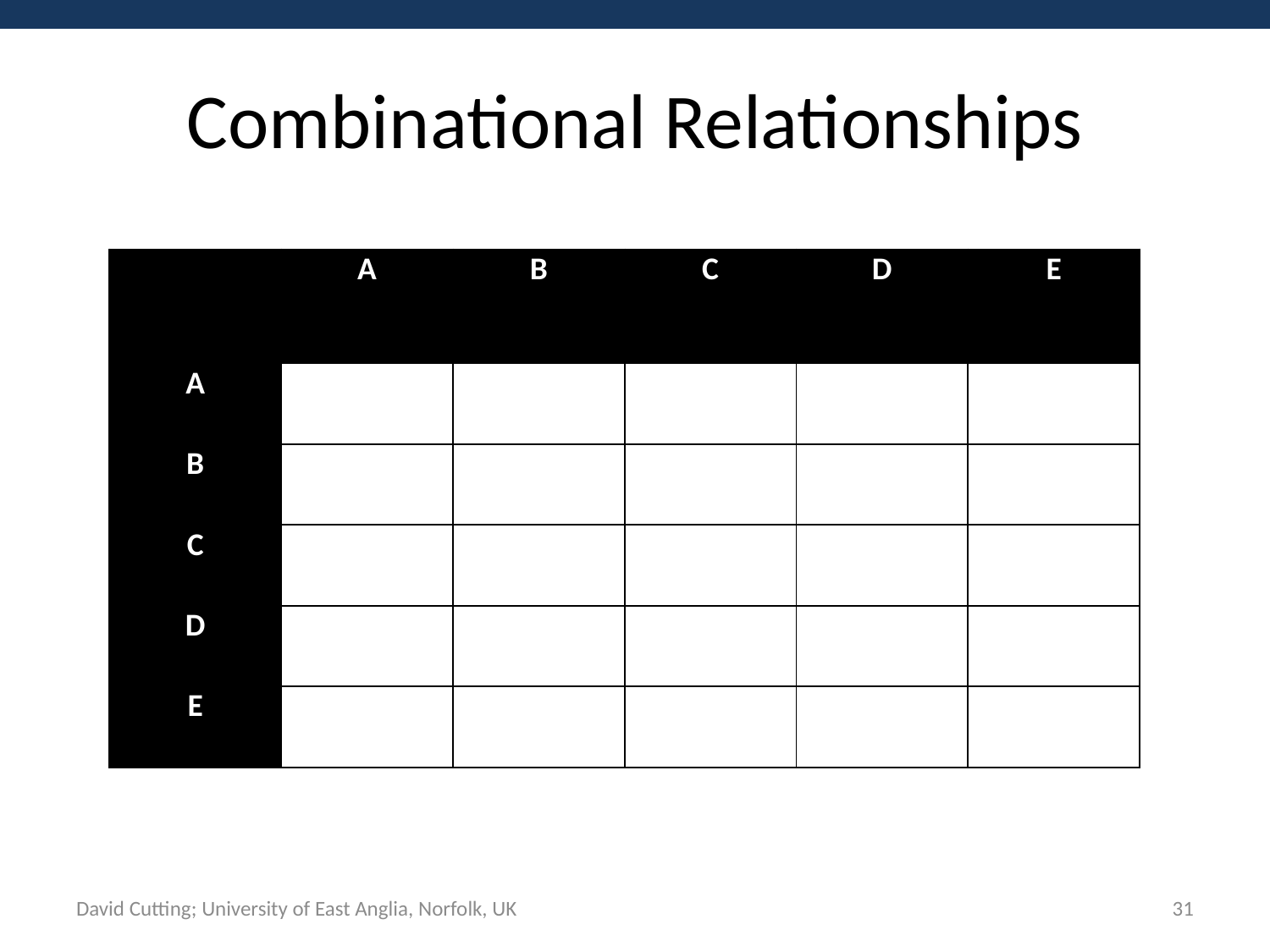

# Combinational Relationships
|  | A | B | C | D | E |
| --- | --- | --- | --- | --- | --- |
| A |  |  |  |  |  |
| B |  |  |  |  |  |
| C |  |  |  |  |  |
| D |  |  |  |  |  |
| E |  |  |  |  |  |
David Cutting; University of East Anglia, Norfolk, UK
31